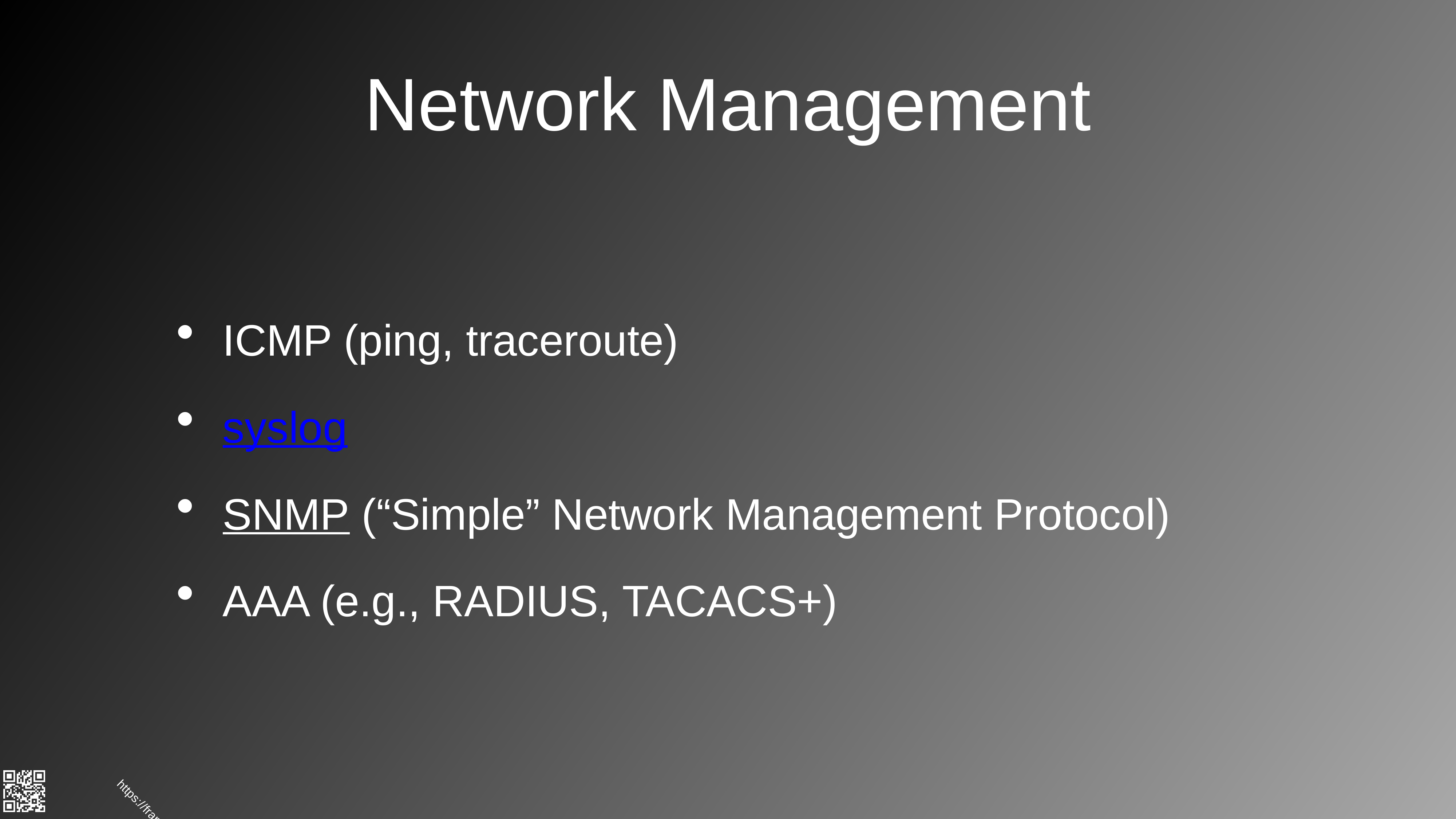

# Network Management
ICMP (ping, traceroute)
syslog
SNMP (“Simple” Network Management Protocol)
AAA (e.g., RADIUS, TACACS+)